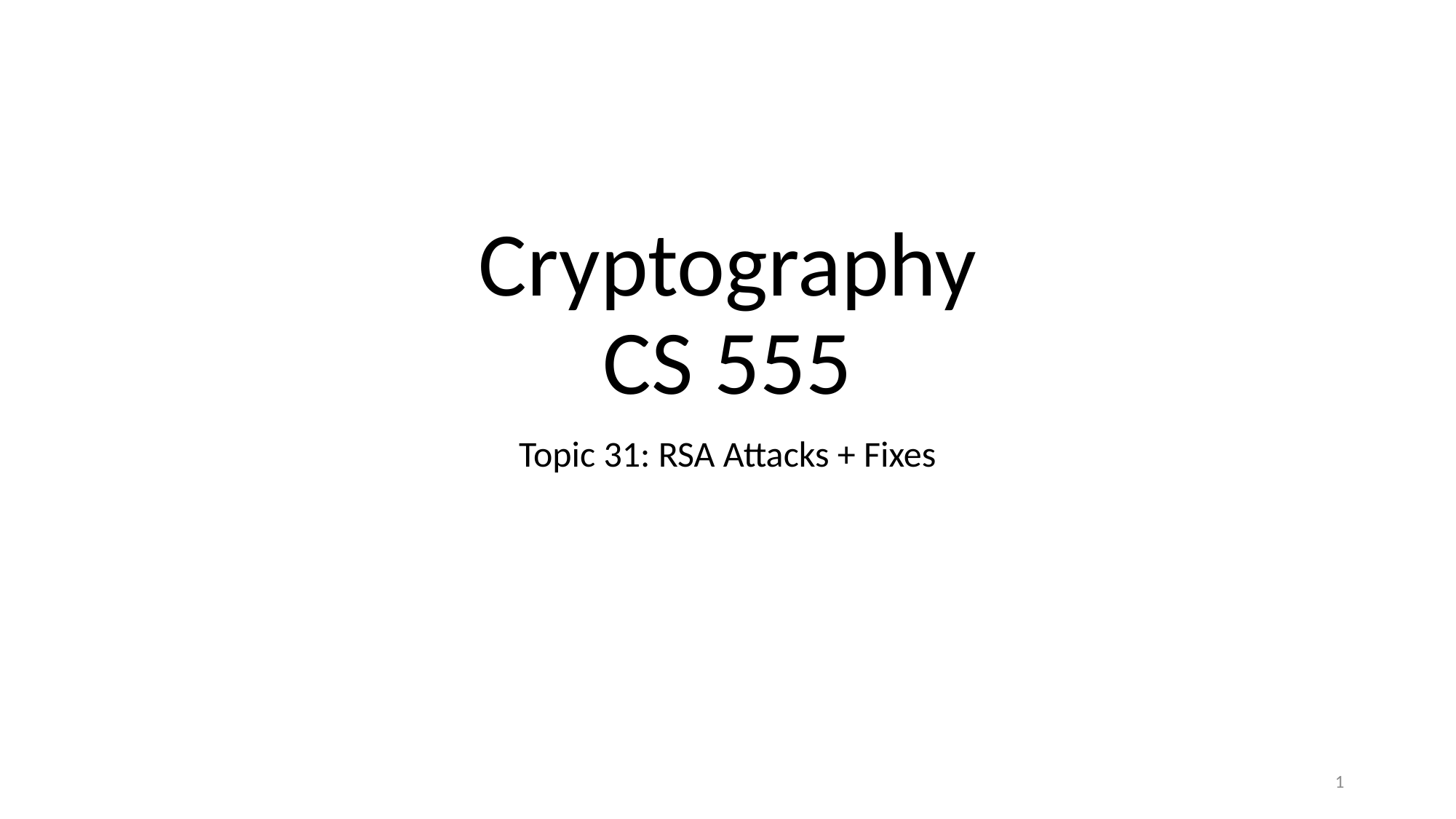

# Cryptography CS 555
Topic 31: RSA Attacks + Fixes
1